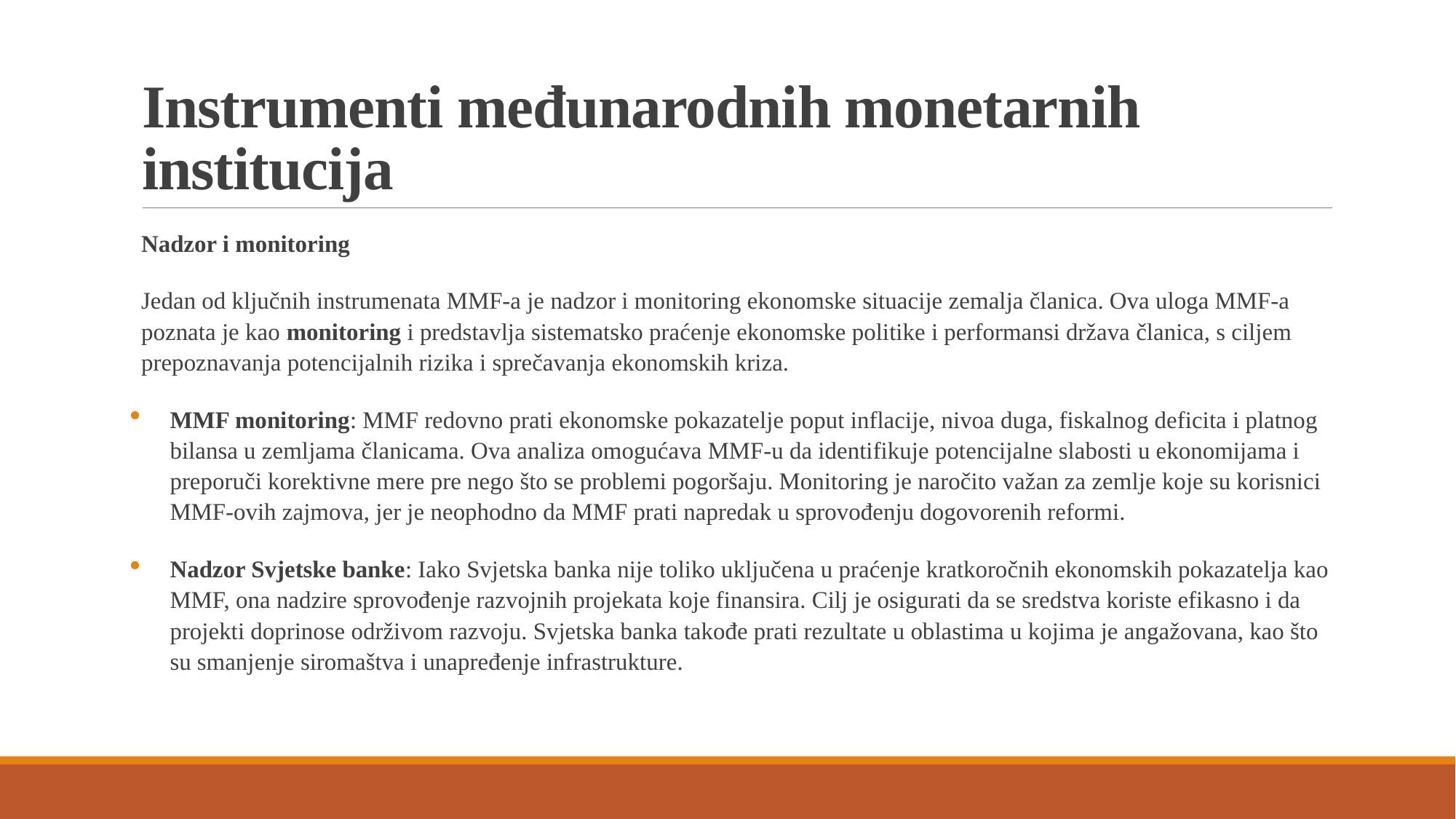

# Instrumenti međunarodnih monetarnih institucija
Nadzor i monitoring
Jedan od ključnih instrumenata MMF-a je nadzor i monitoring ekonomske situacije zemalja članica. Ova uloga MMF-a poznata je kao monitoring i predstavlja sistematsko praćenje ekonomske politike i performansi država članica, s ciljem prepoznavanja potencijalnih rizika i sprečavanja ekonomskih kriza.
MMF monitoring: MMF redovno prati ekonomske pokazatelje poput inflacije, nivoa duga, fiskalnog deficita i platnog bilansa u zemljama članicama. Ova analiza omogućava MMF-u da identifikuje potencijalne slabosti u ekonomijama i preporuči korektivne mere pre nego što se problemi pogoršaju. Monitoring je naročito važan za zemlje koje su korisnici MMF-ovih zajmova, jer je neophodno da MMF prati napredak u sprovođenju dogovorenih reformi.
Nadzor Svjetske banke: Iako Svjetska banka nije toliko uključena u praćenje kratkoročnih ekonomskih pokazatelja kao MMF, ona nadzire sprovođenje razvojnih projekata koje finansira. Cilj je osigurati da se sredstva koriste efikasno i da projekti doprinose održivom razvoju. Svjetska banka takođe prati rezultate u oblastima u kojima je angažovana, kao što su smanjenje siromaštva i unapređenje infrastrukture.